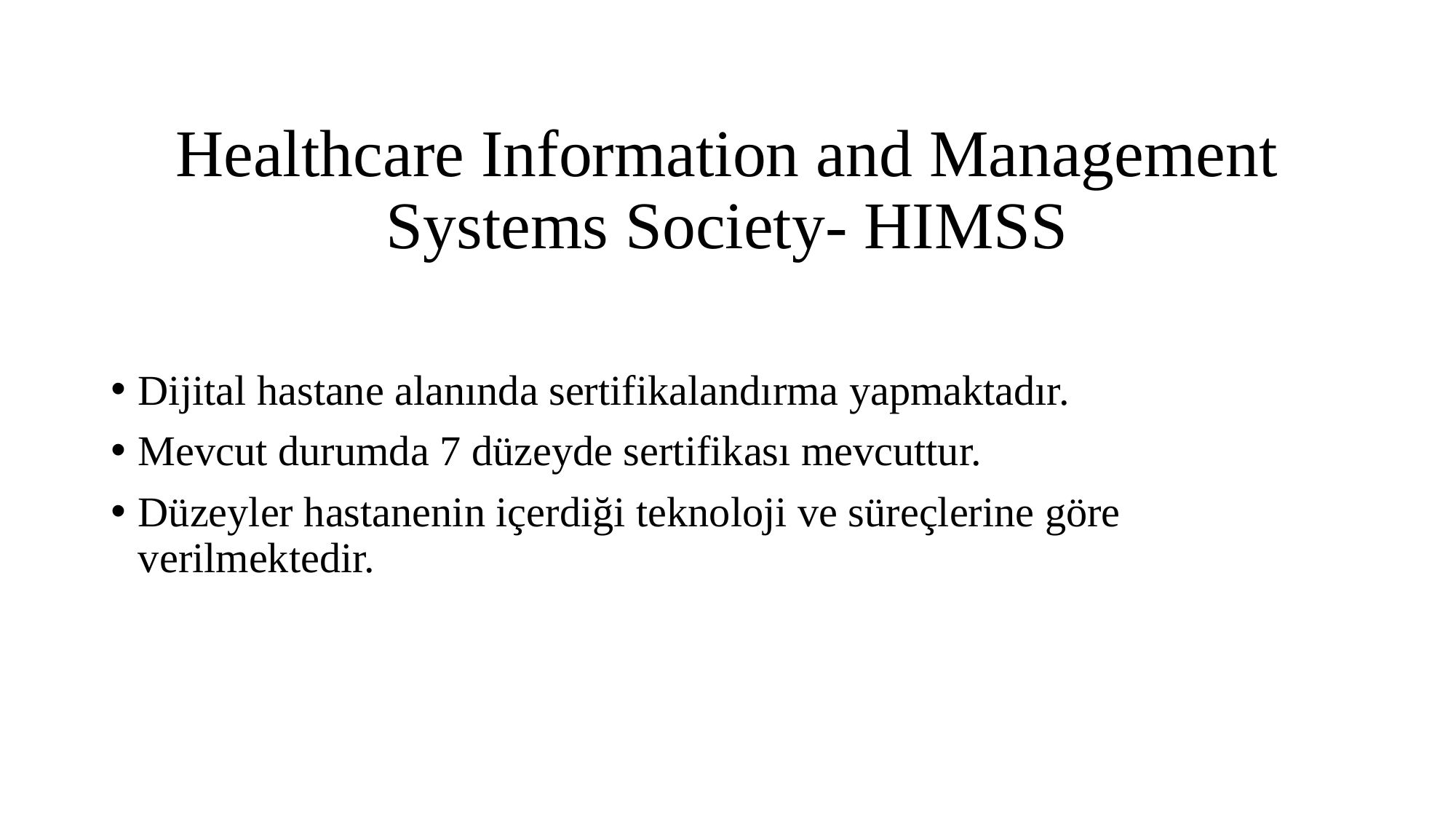

# Healthcare Information and Management Systems Society- HIMSS
Dijital hastane alanında sertifikalandırma yapmaktadır.
Mevcut durumda 7 düzeyde sertifikası mevcuttur.
Düzeyler hastanenin içerdiği teknoloji ve süreçlerine göre verilmektedir.